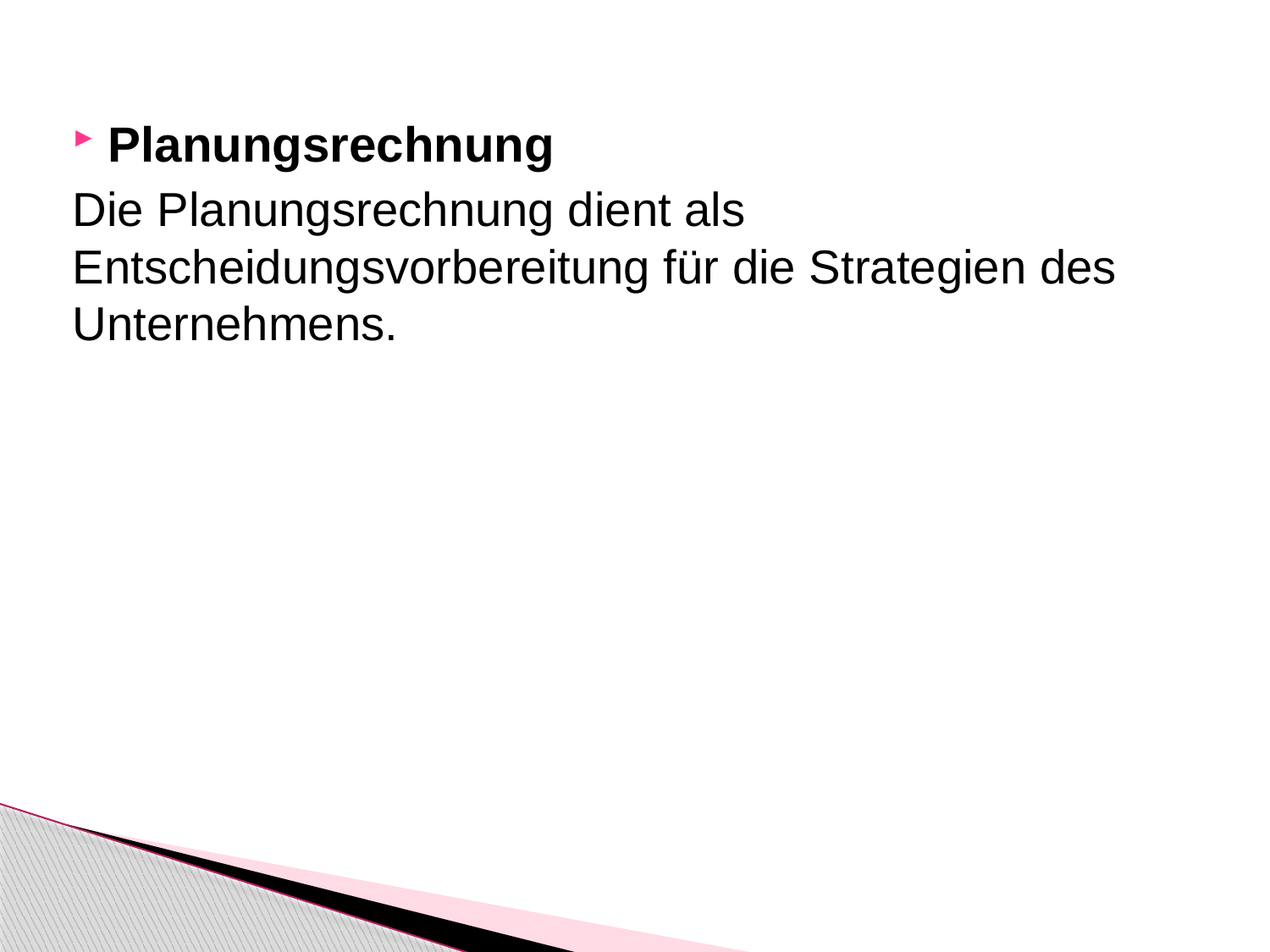

Planungsrechnung
Die Planungsrechnung dient als Entscheidungsvorbereitung für die Strategien des Unternehmens.